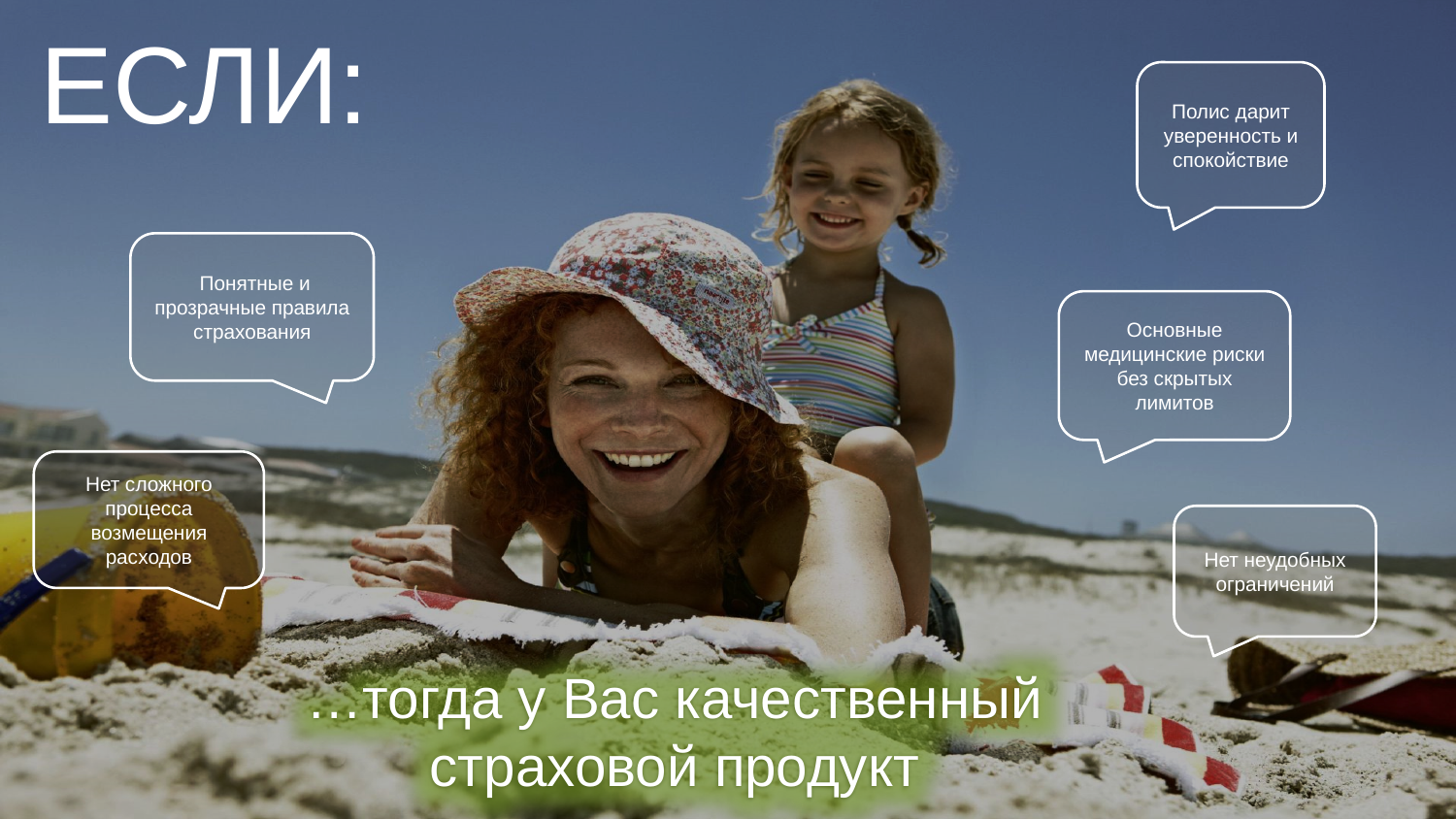

ЕСЛИ:
Полис дарит уверенность и спокойствие
 Понятные и прозрачные правила страхования
Основные медицинские риски без скрытых лимитов
Нет сложного процесса возмещения расходов
Нет неудобных ограничений
…тогда у Вас качественный страховой продукт